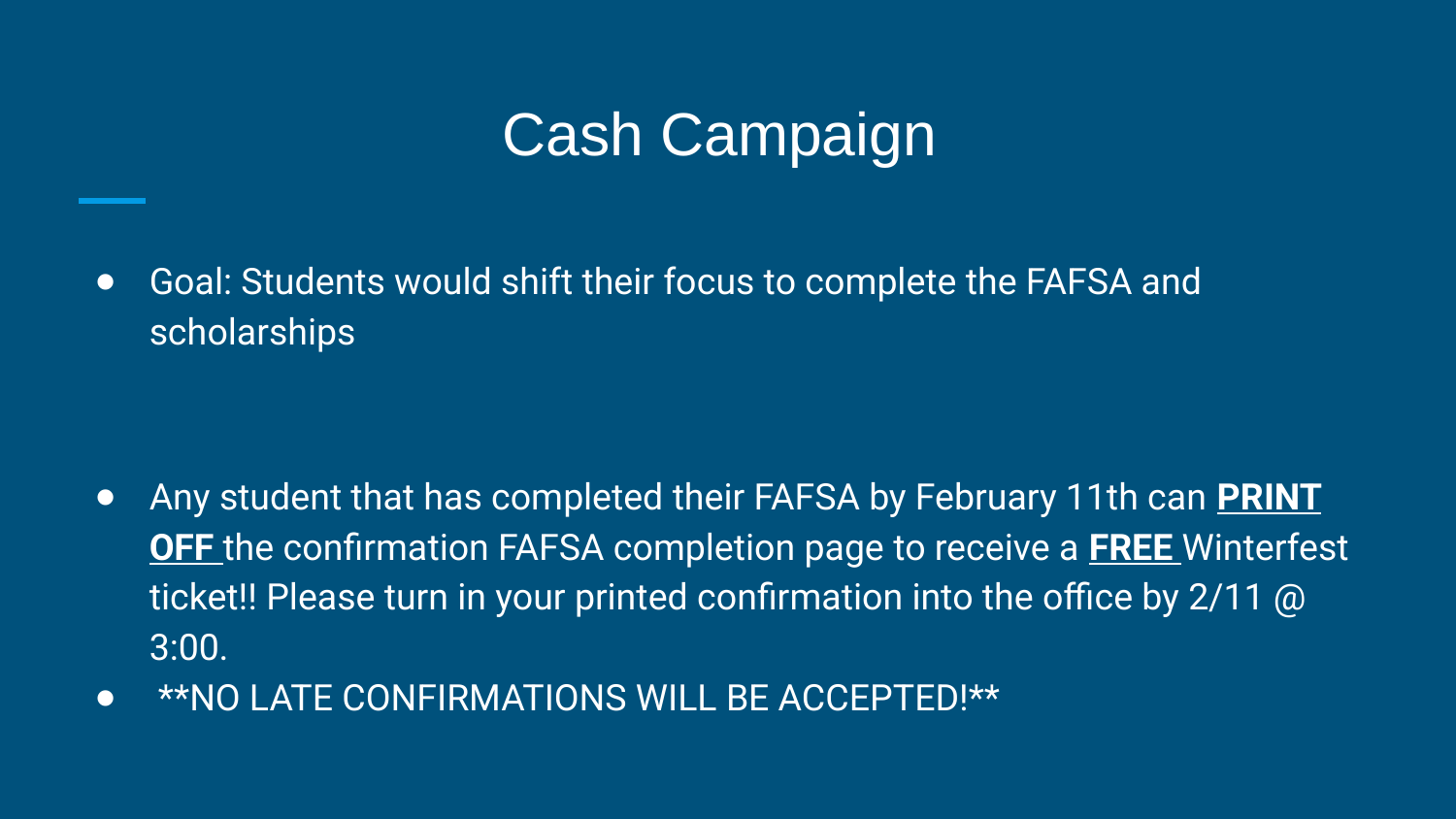

# Cash Campaign
Goal: Students would shift their focus to complete the FAFSA and scholarships

Any student that has completed their FAFSA by February 11th can PRINT OFF the confirmation FAFSA completion page to receive a FREE Winterfest ticket!! Please turn in your printed confirmation into the office by 2/11 @ 3:00.
 **NO LATE CONFIRMATIONS WILL BE ACCEPTED!**